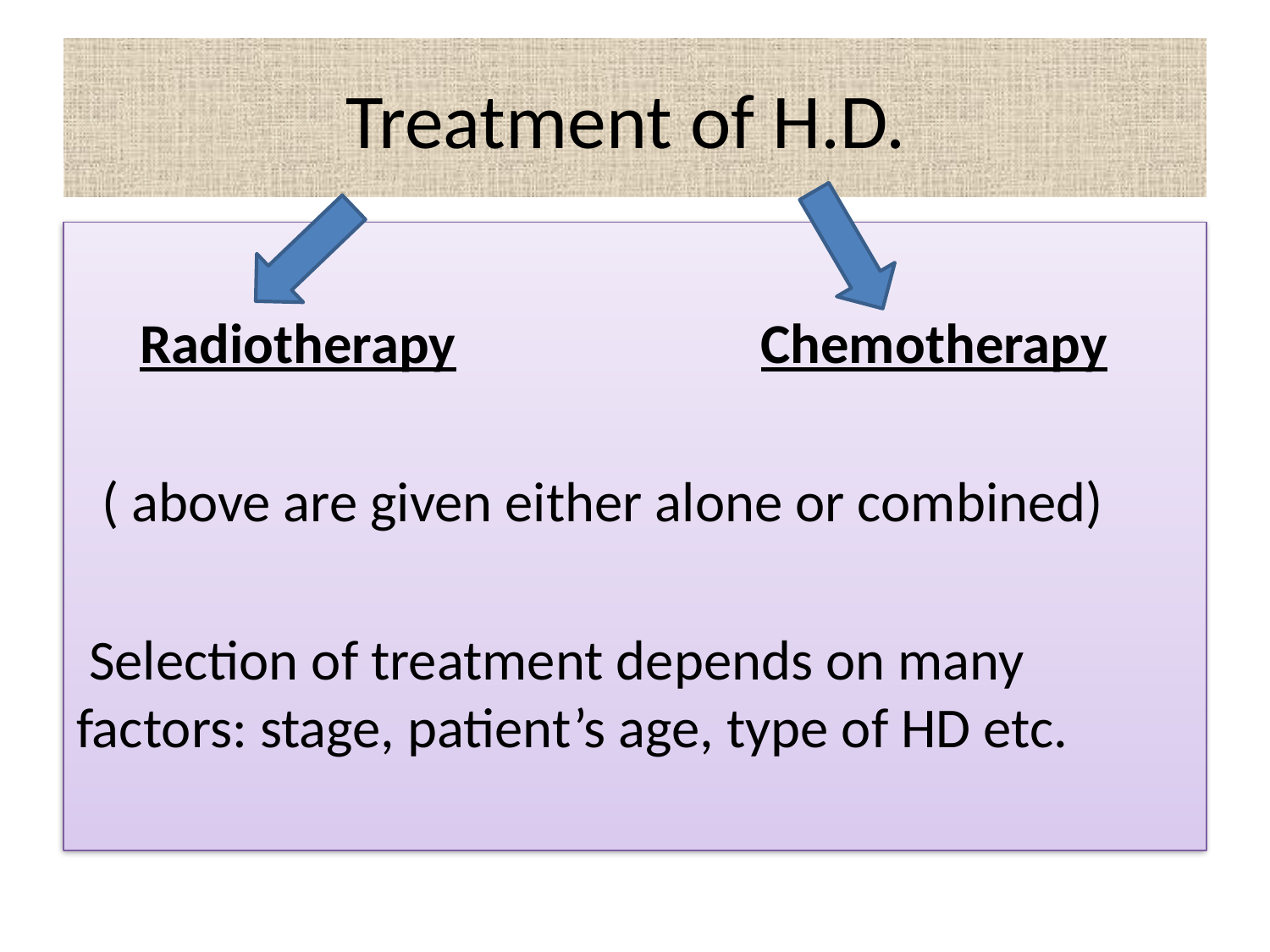

# Treatment of H.D.

     Radiotherapy                        Chemotherapy

  ( above are given either alone or combined)

 Selection of treatment depends on many factors: stage, patient’s age, type of HD etc.